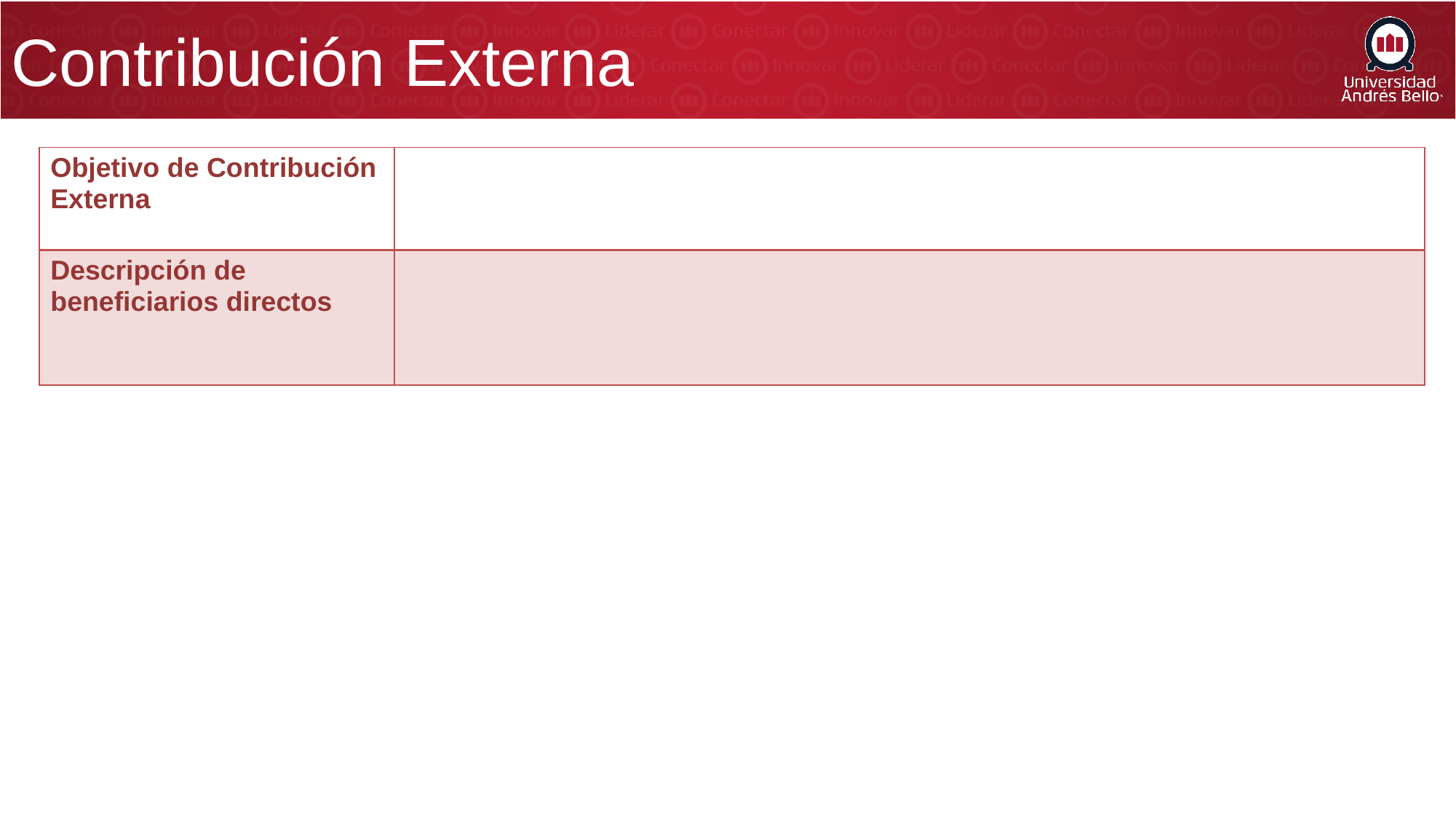

# Contribución Externa
| Objetivo de Contribución Externa |  |
| --- | --- |
| Descripción de beneficiarios directos |  |